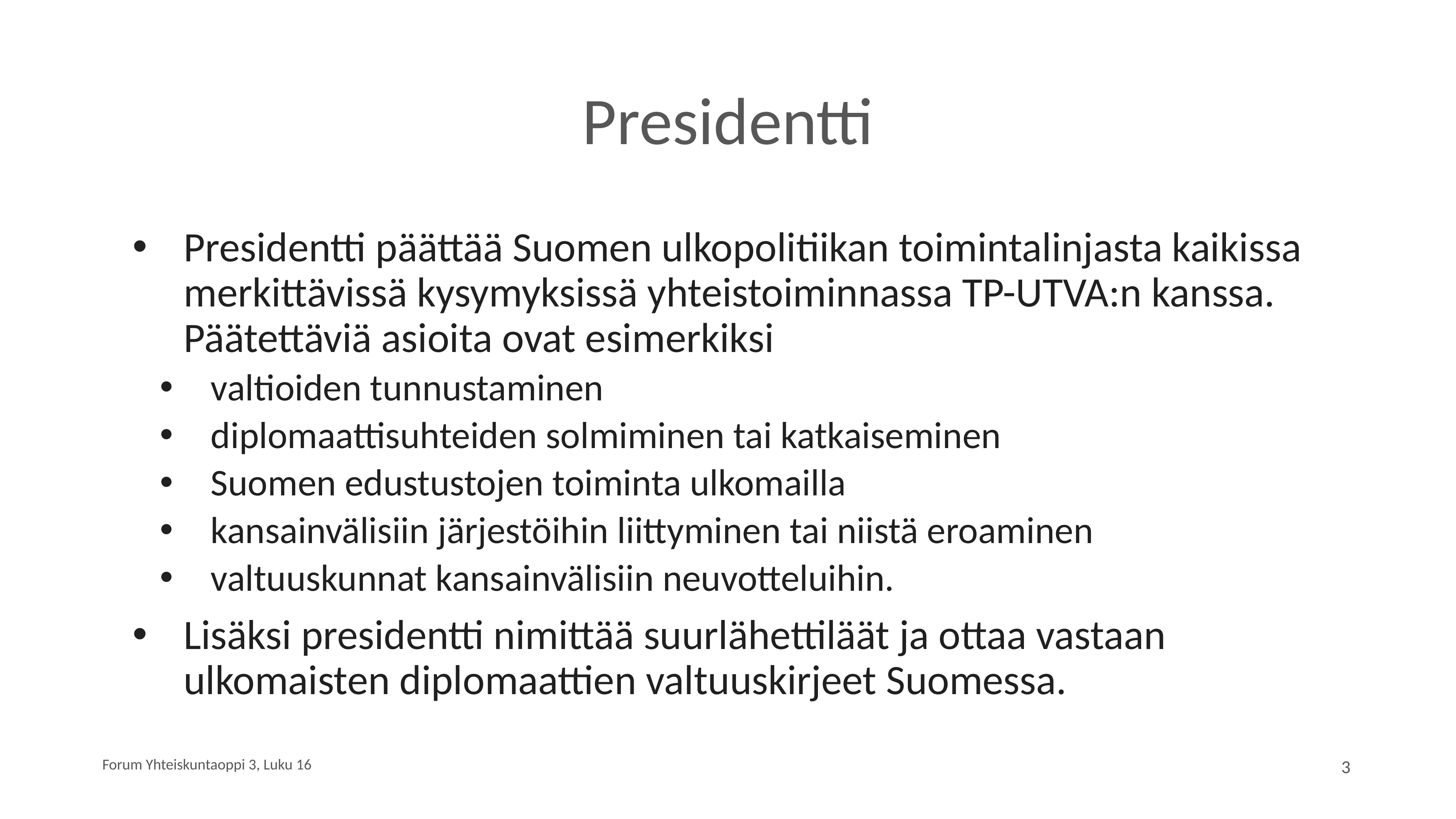

# Presidentti
Presidentti päättää Suomen ulkopolitiikan toimintalinjasta kaikissa merkittävissä kysymyksissä yhteistoiminnassa TP-UTVA:n kanssa. Päätettäviä asioita ovat esimerkiksi
valtioiden tunnustaminen
diplomaattisuhteiden solmiminen tai katkaiseminen
Suomen edustustojen toiminta ulkomailla
kansainvälisiin järjestöihin liittyminen tai niistä eroaminen
valtuuskunnat kansainvälisiin neuvotteluihin.
Lisäksi presidentti nimittää suurlähettiläät ja ottaa vastaan ulkomaisten diplomaattien valtuuskirjeet Suomessa.
Forum Yhteiskuntaoppi 3, Luku 16
3